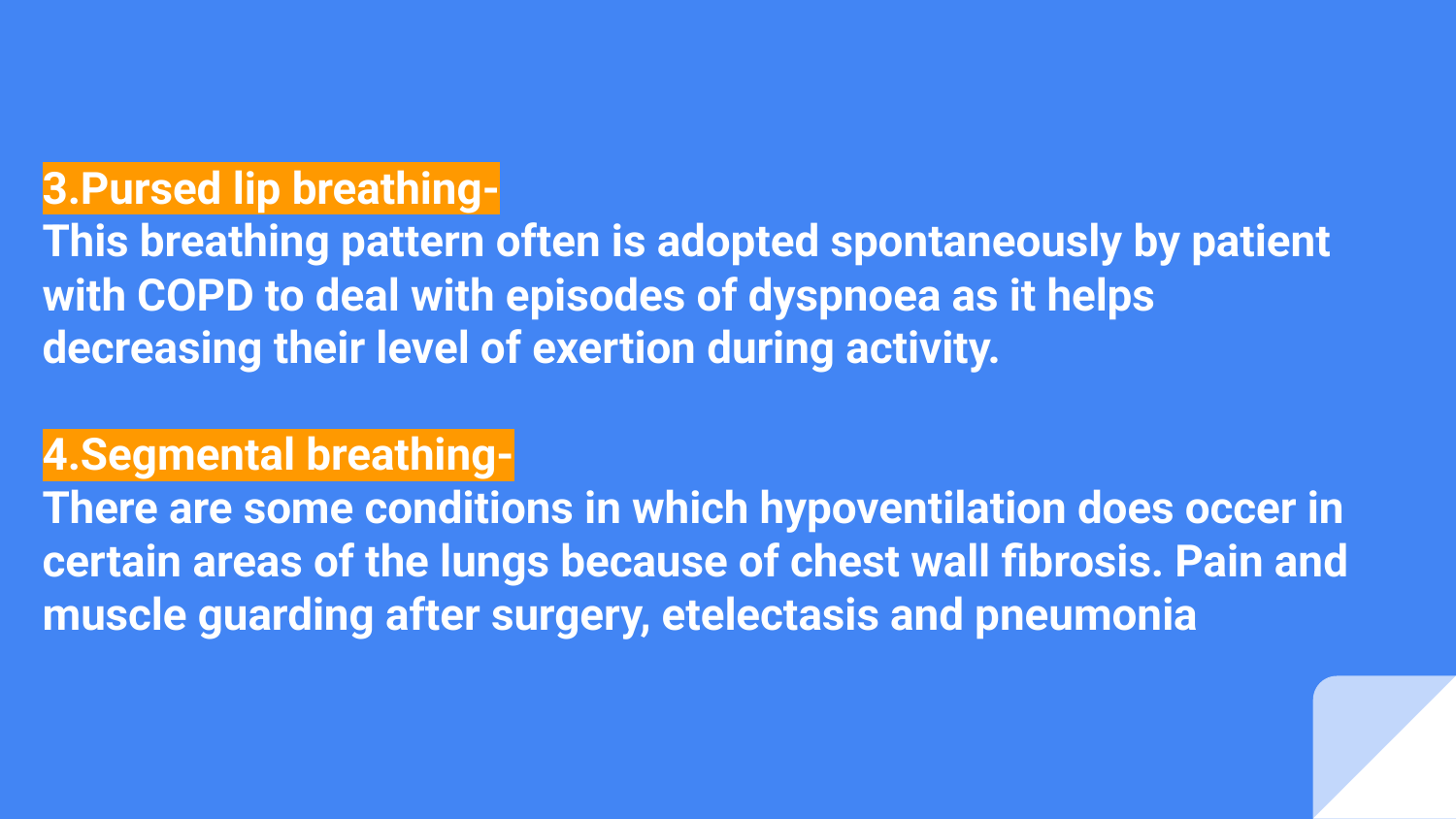

3.Pursed lip breathing-
This breathing pattern often is adopted spontaneously by patient with COPD to deal with episodes of dyspnoea as it helps decreasing their level of exertion during activity.

4.Segmental breathing-
There are some conditions in which hypoventilation does occer in certain areas of the lungs because of chest wall fibrosis. Pain and muscle guarding after surgery, etelectasis and pneumonia